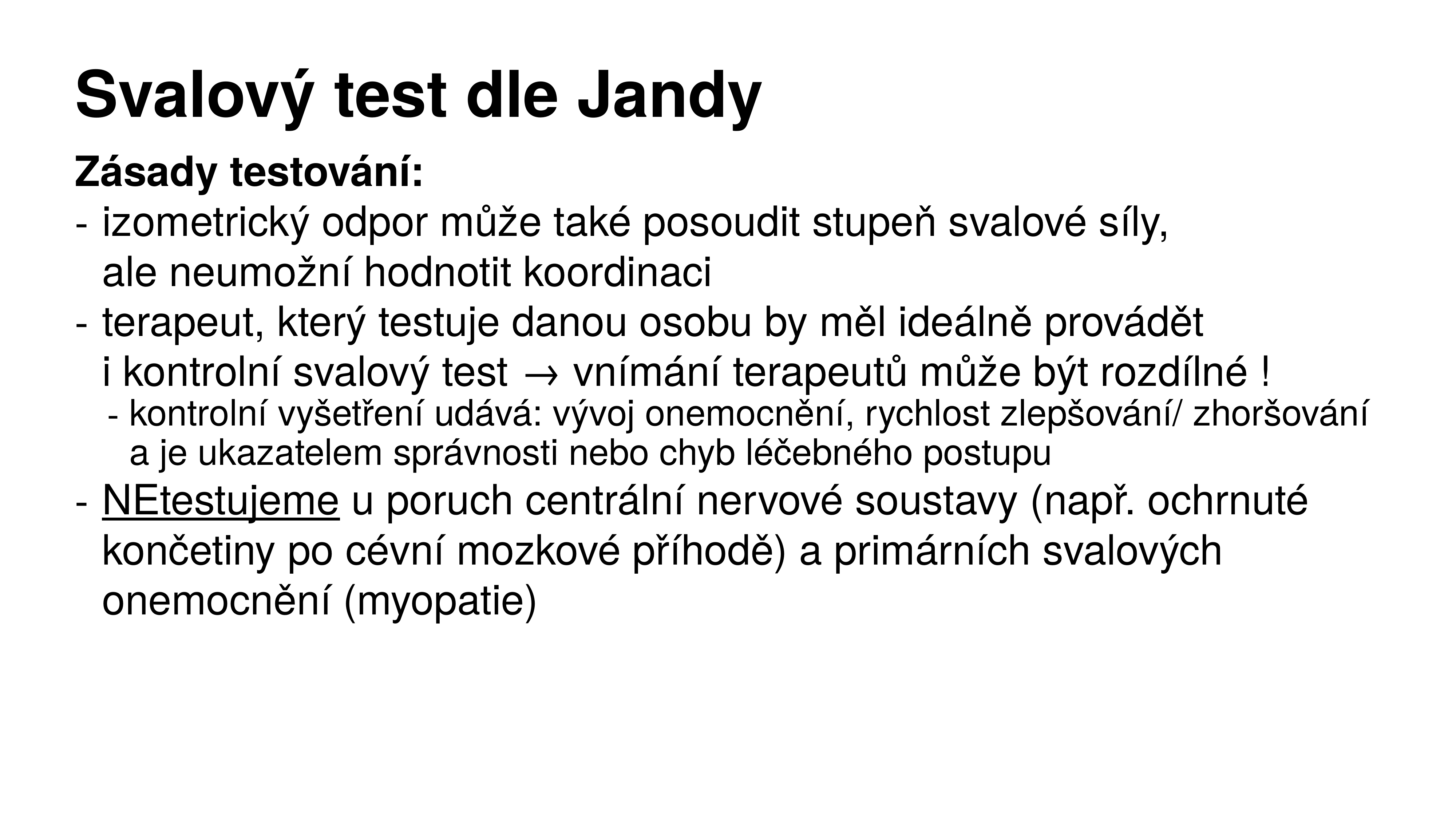

# Svalový test dle Jandy
Zásady testování:
izometrický odpor může také posoudit stupeň svalové síly, ale neumožní hodnotit koordinaci
terapeut, který testuje danou osobu by měl ideálně provádět i kontrolní svalový test → vnímání terapeutů může být rozdílné !
kontrolní vyšetření udává: vývoj onemocnění, rychlost zlepšování/ zhoršování  a je ukazatelem správnosti nebo chyb léčebného postupu
NEtestujeme u poruch centrální nervové soustavy (např. ochrnuté končetiny po cévní mozkové příhodě) a primárních svalových onemocnění (myopatie)